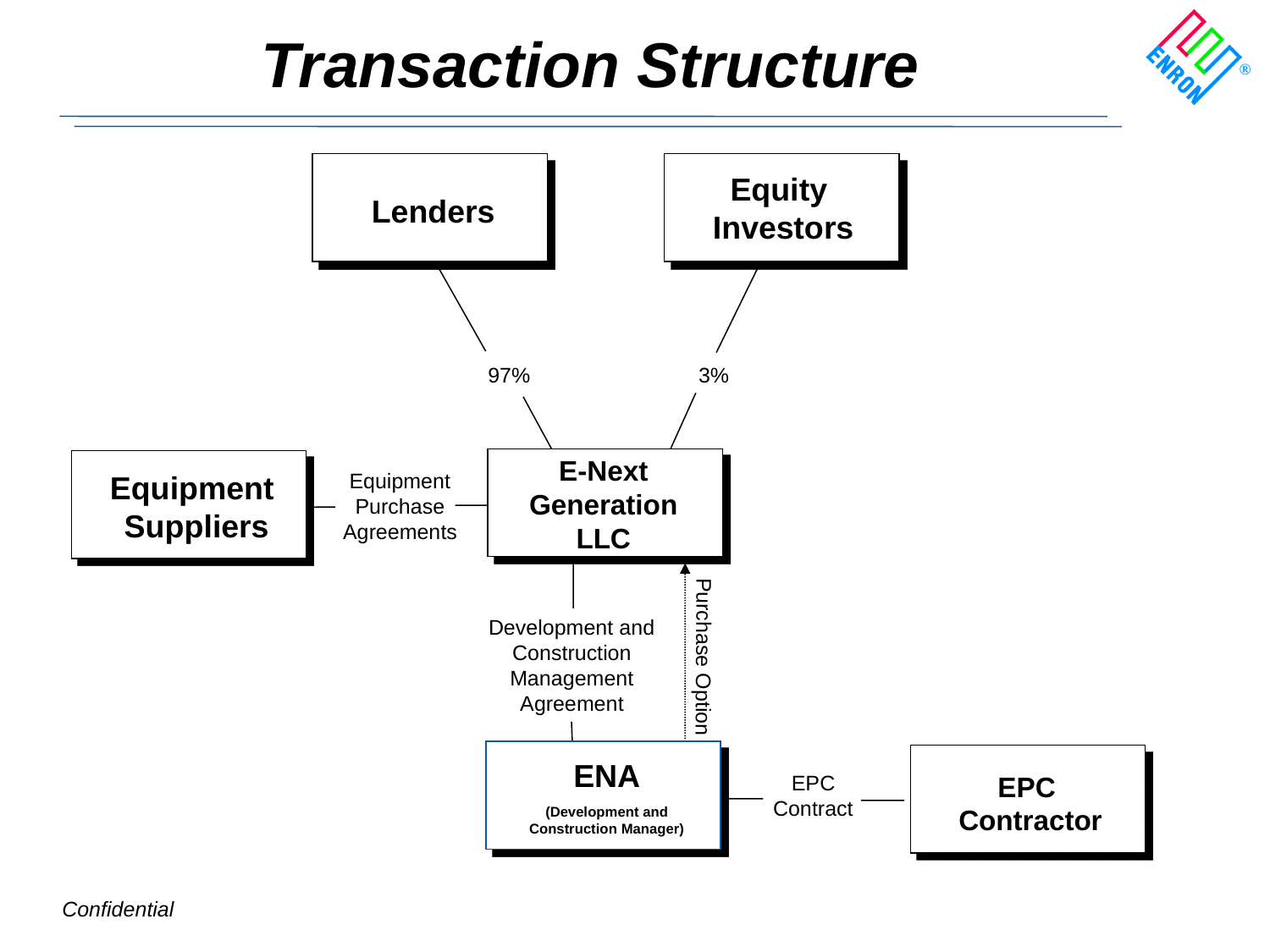

# Transaction Structure

Equity  Investors
Lenders

97%
3%

E-Next Generation
LLC

Equipment
Purchase
Agreements
Equipment
 Suppliers

Purchase Option
Development and Construction Management
Agreement

EPC
 Contractor
ENA
(Development and Construction Manager)
EPC
Contract

Confidential